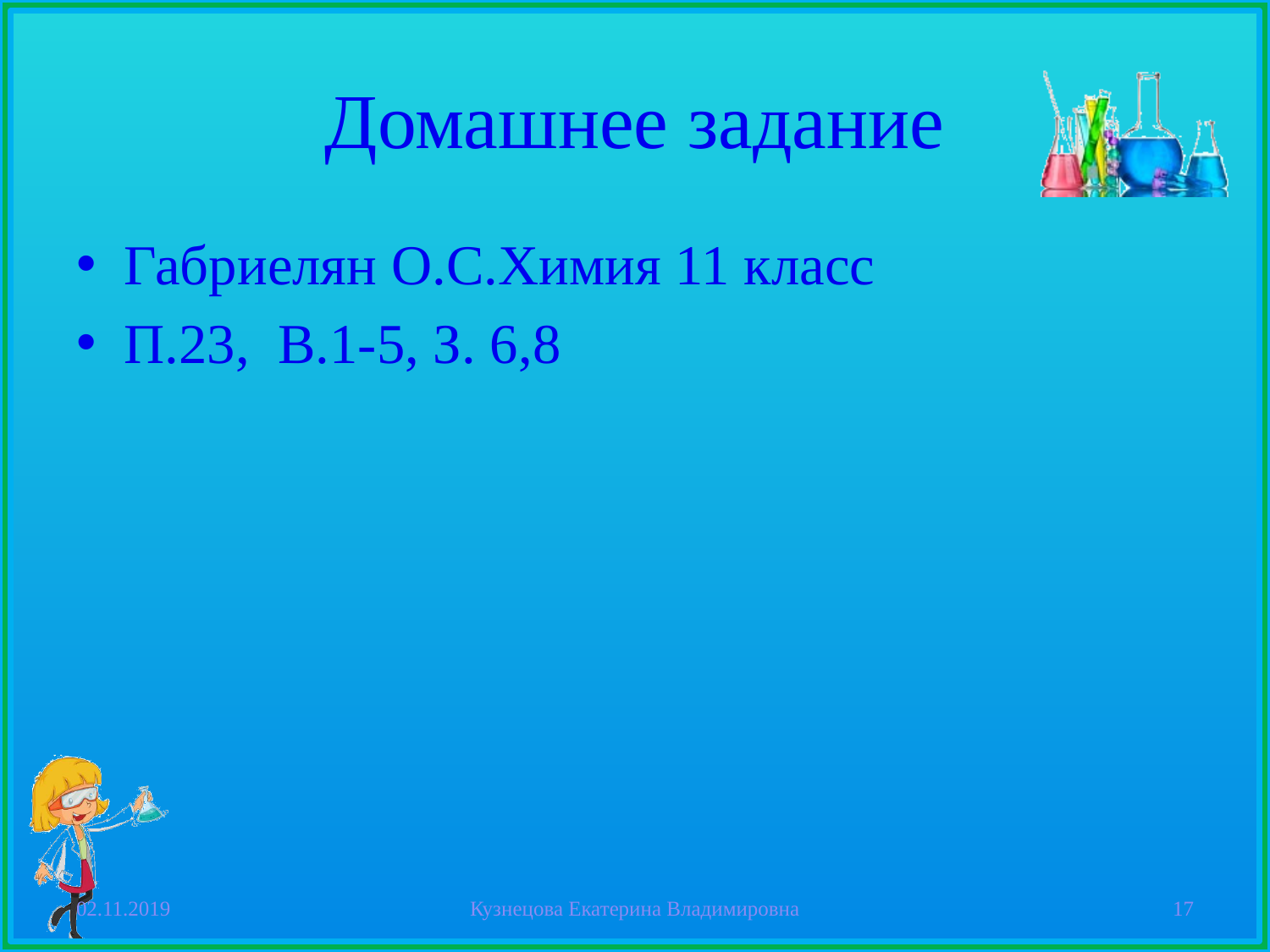

# Домашнее задание
Габриелян О.С.Химия 11 класс
П.23,  В.1-5, З. 6,8
02.11.2019
Кузнецова Екатерина Владимировна
17